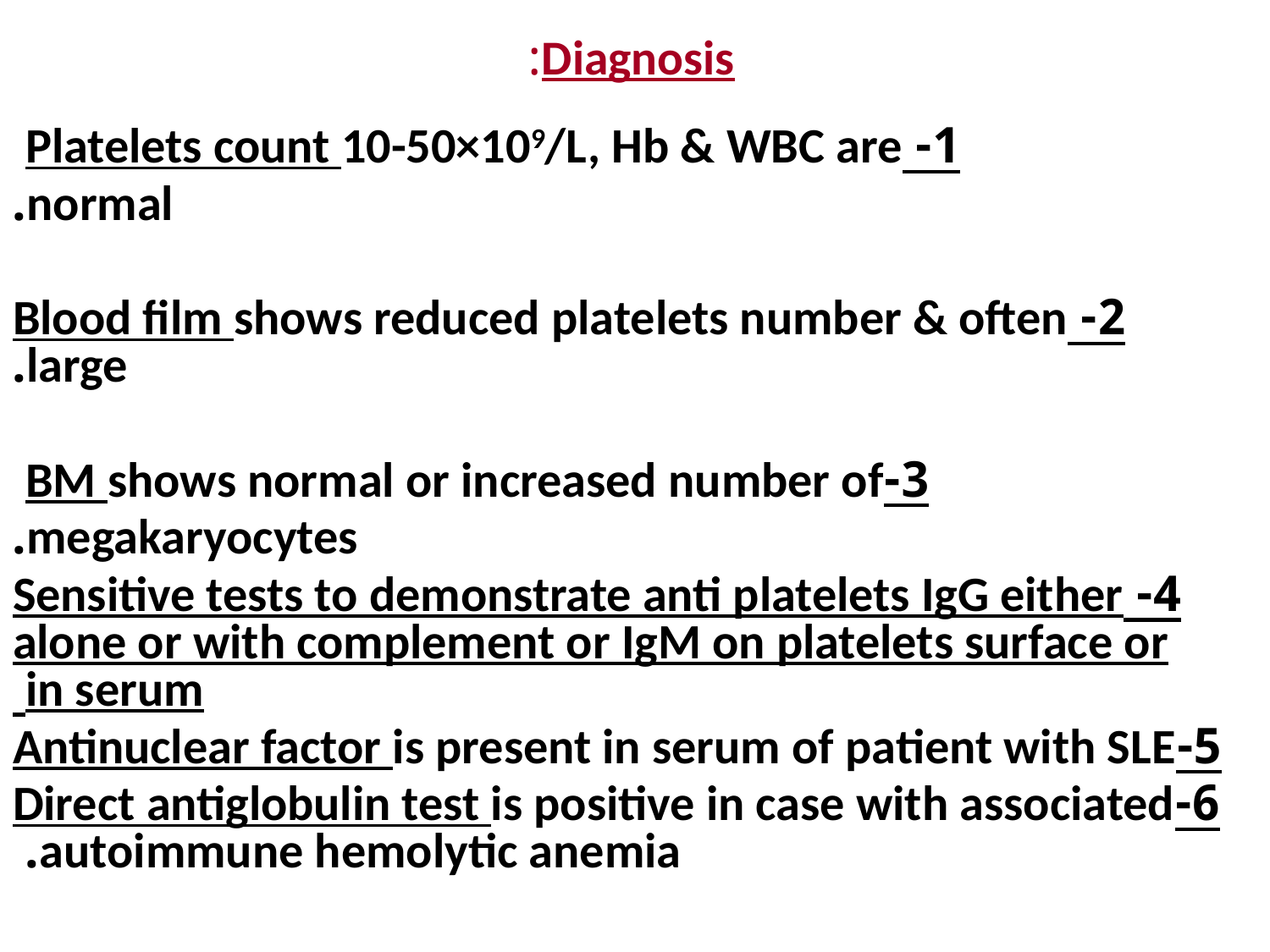

# Diagnosis:
1- Platelets count 10-50×109/L, Hb & WBC are
normal.

2- Blood film shows reduced platelets number & often large.

3-BM shows normal or increased number of
megakaryocytes.
4- Sensitive tests to demonstrate anti platelets IgG either alone or with complement or IgM on platelets surface or in serum
5-Antinuclear factor is present in serum of patient with SLE
6-Direct antiglobulin test is positive in case with associated autoimmune hemolytic anemia.